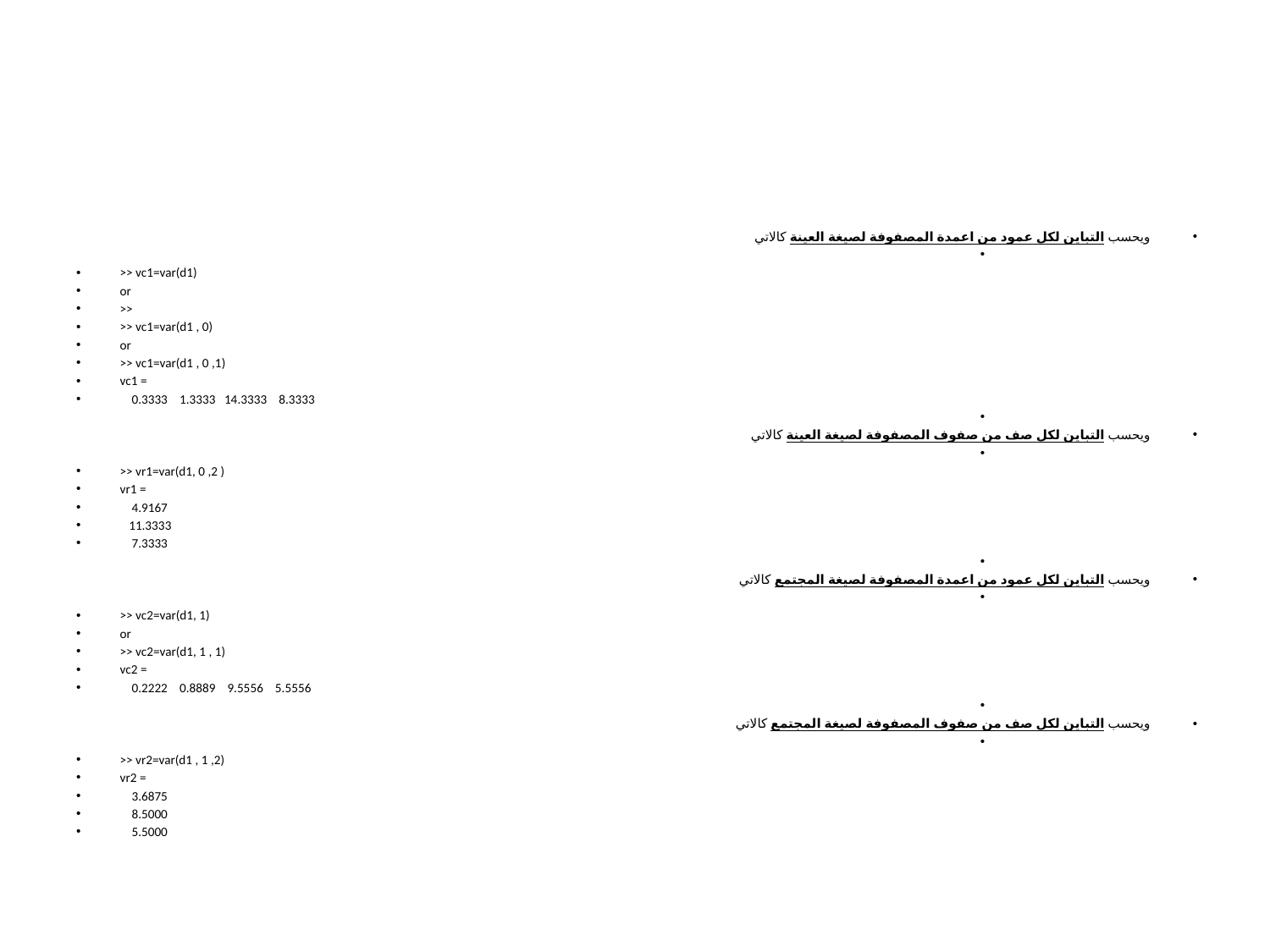

#
ويحسب التباين لكل عمود من اعمدة المصفوفة لصيغة العينة كالاتي

>> vc1=var(d1)
or
>>
>> vc1=var(d1 , 0)
or
>> vc1=var(d1 , 0 ,1)
vc1 =
    0.3333    1.3333   14.3333    8.3333

ويحسب التباين لكل صف من صفوف المصفوفة لصيغة العينة كالاتي

>> vr1=var(d1, 0 ,2 )
vr1 =
    4.9167
   11.3333
    7.3333

ويحسب التباين لكل عمود من اعمدة المصفوفة لصيغة المجتمع كالاتي

>> vc2=var(d1, 1)
or
>> vc2=var(d1, 1 , 1)
vc2 =
    0.2222    0.8889    9.5556    5.5556

ويحسب التباين لكل صف من صفوف المصفوفة لصيغة المجتمع كالاتي

>> vr2=var(d1 , 1 ,2)
vr2 =
    3.6875
    8.5000
    5.5000